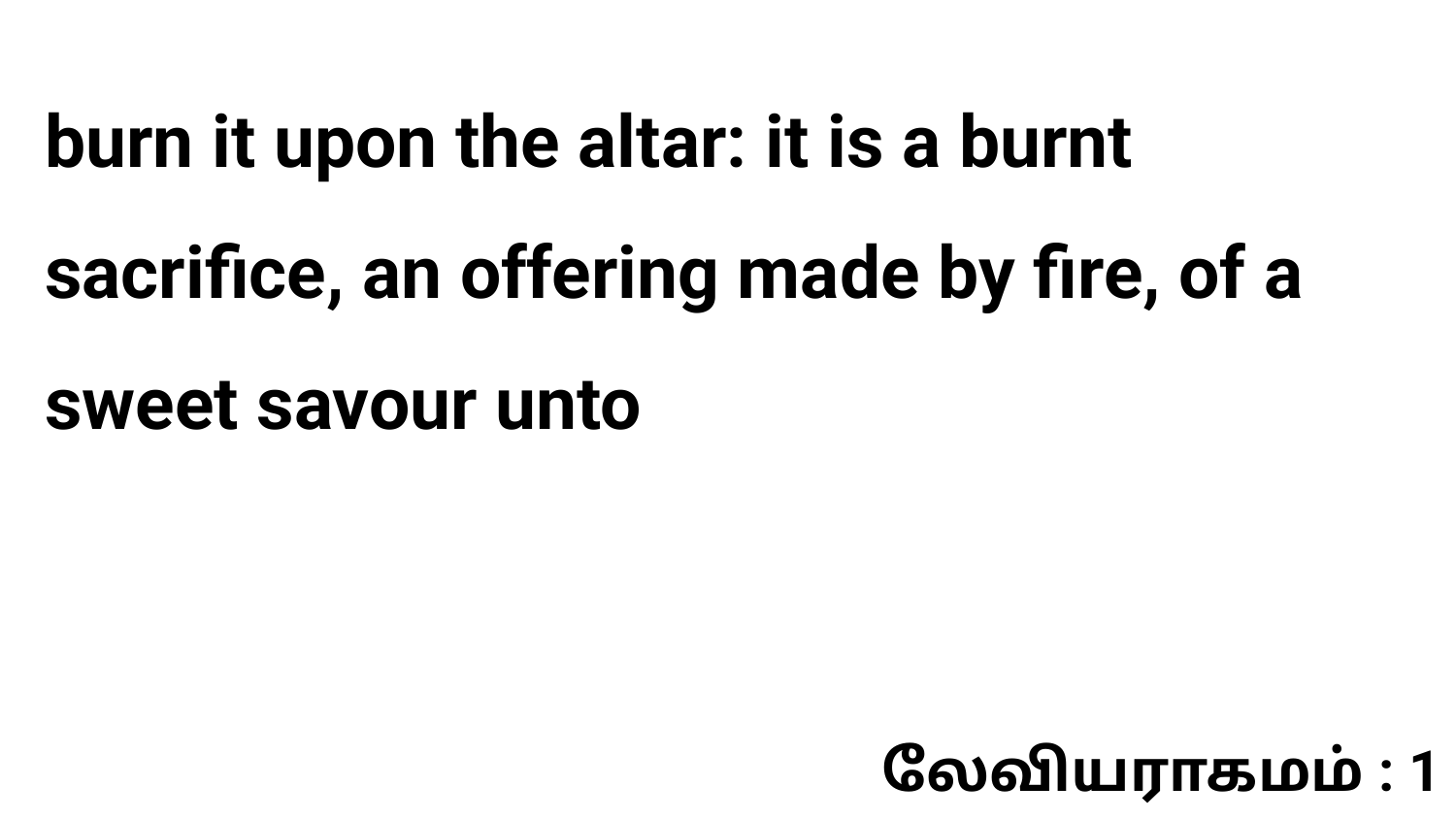

burn it upon the altar: it is a burnt sacrifice, an offering made by fire, of a sweet savour unto
லேவியராகமம் : 1